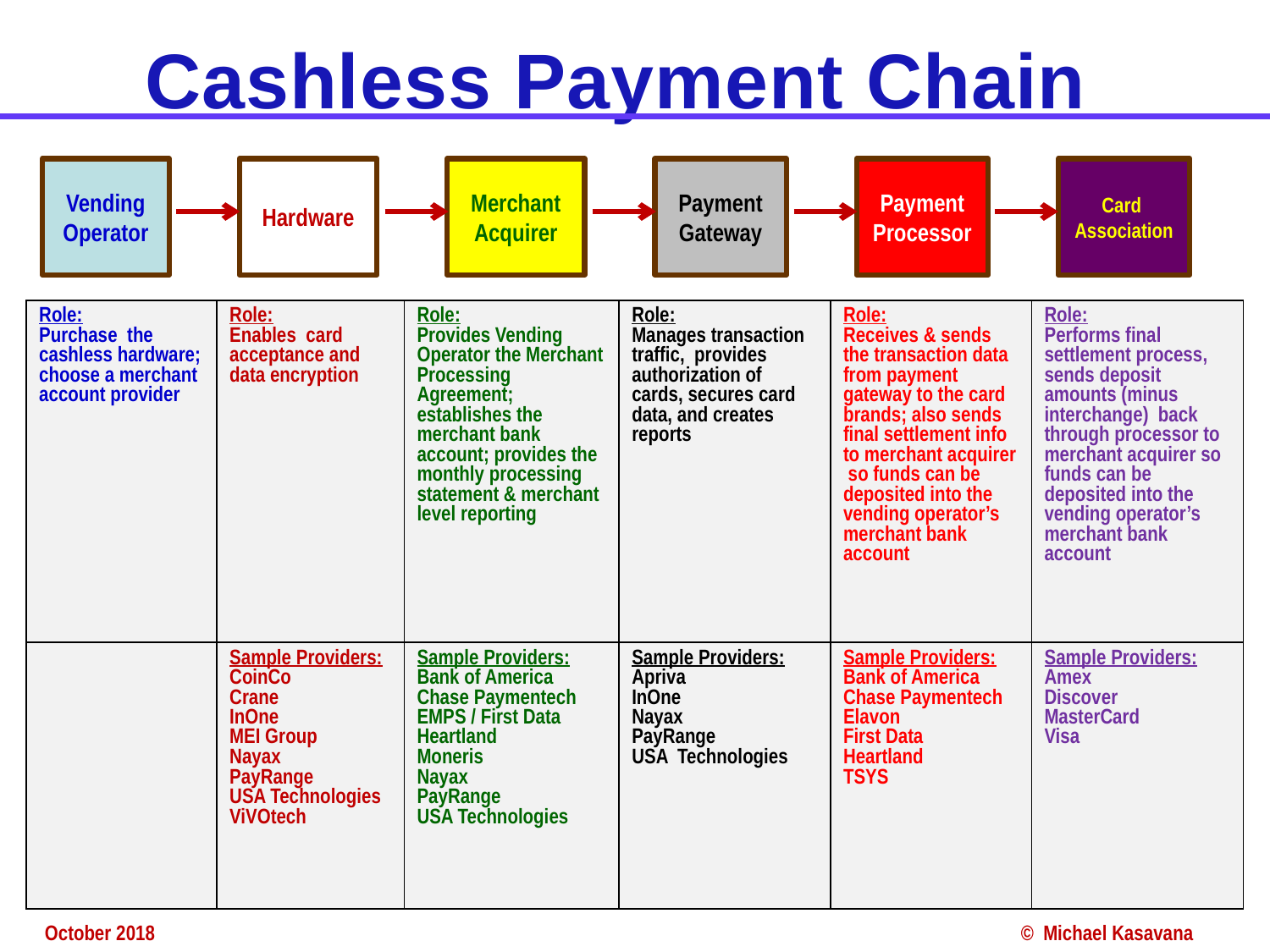

Cashless Payment Chain
Vending Operator
Hardware
Merchant Acquirer
Payment
Gateway
Payment
Processor
Card
Association
| Role: Purchase the cashless hardware; choose a merchant account provider | Role: Enables card acceptance and data encryption | Role: Provides Vending Operator the Merchant Processing Agreement; establishes the merchant bank account; provides the monthly processing statement & merchant level reporting | Role: Manages transaction traffic, provides authorization of cards, secures card data, and creates reports | Role: Receives & sends the transaction data from payment gateway to the card brands; also sends final settlement info to merchant acquirer so funds can be deposited into the vending operator’s merchant bank account | Role: Performs final settlement process, sends deposit amounts (minus interchange) back through processor to merchant acquirer so funds can be deposited into the vending operator’s merchant bank account |
| --- | --- | --- | --- | --- | --- |
|  | Sample Providers: CoinCo Crane InOne MEI Group Nayax PayRange USA Technologies ViVOtech | Sample Providers: Bank of America Chase Paymentech EMPS / First Data Heartland Moneris Nayax PayRange USA Technologies | Sample Providers: Apriva InOne Nayax PayRange USA Technologies | Sample Providers: Bank of America Chase Paymentech Elavon First Data Heartland TSYS | Sample Providers: Amex Discover MasterCard Visa |
October 2018
©  Michael Kasavana